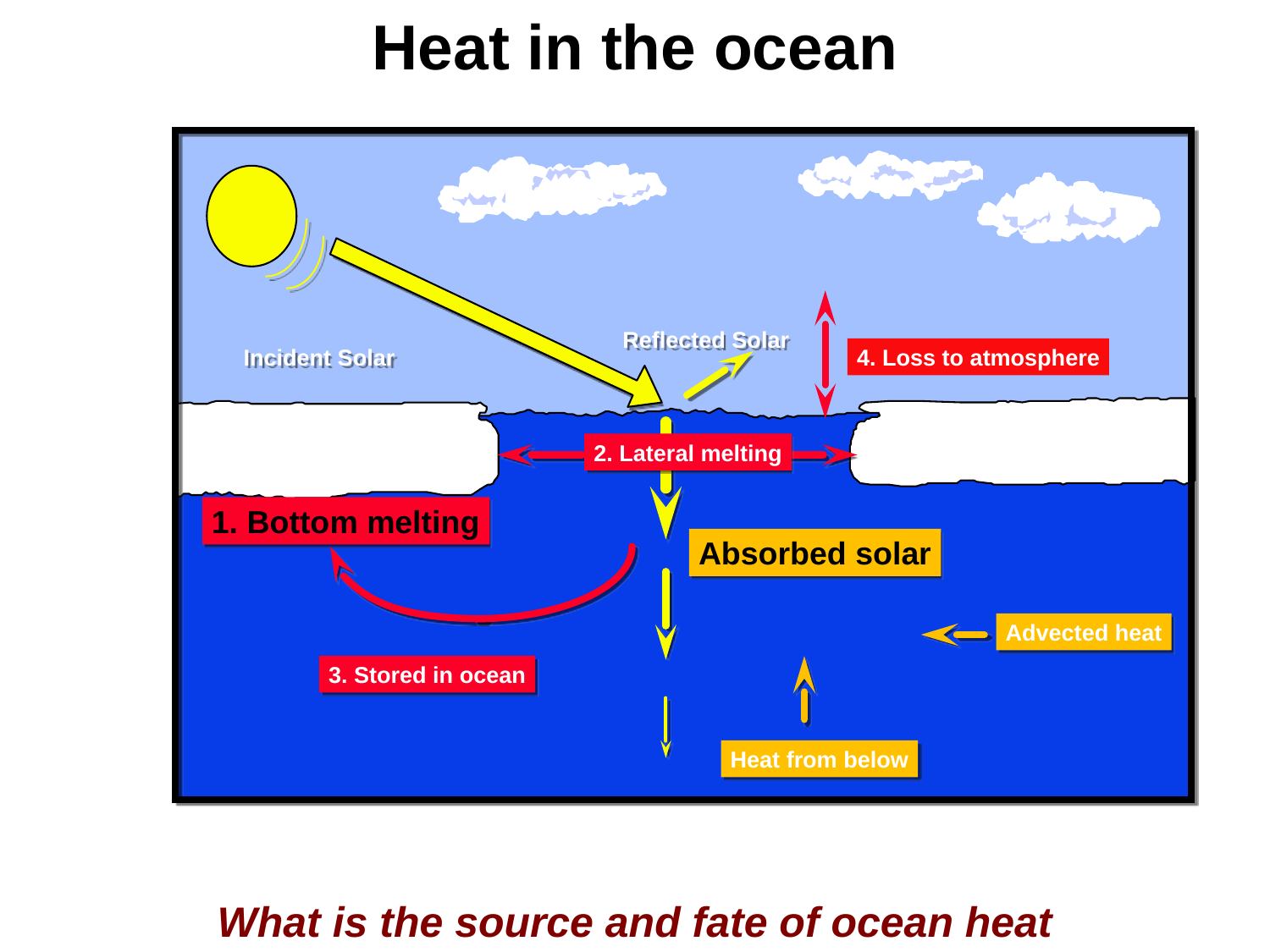

Heat in the ocean

Reflected Solar
Incident Solar
4. Loss to atmosphere

2. Lateral melting

1. Bottom melting
Absorbed solar

Advected heat
3. Stored in ocean

Heat from below
What is the source and fate of ocean heat